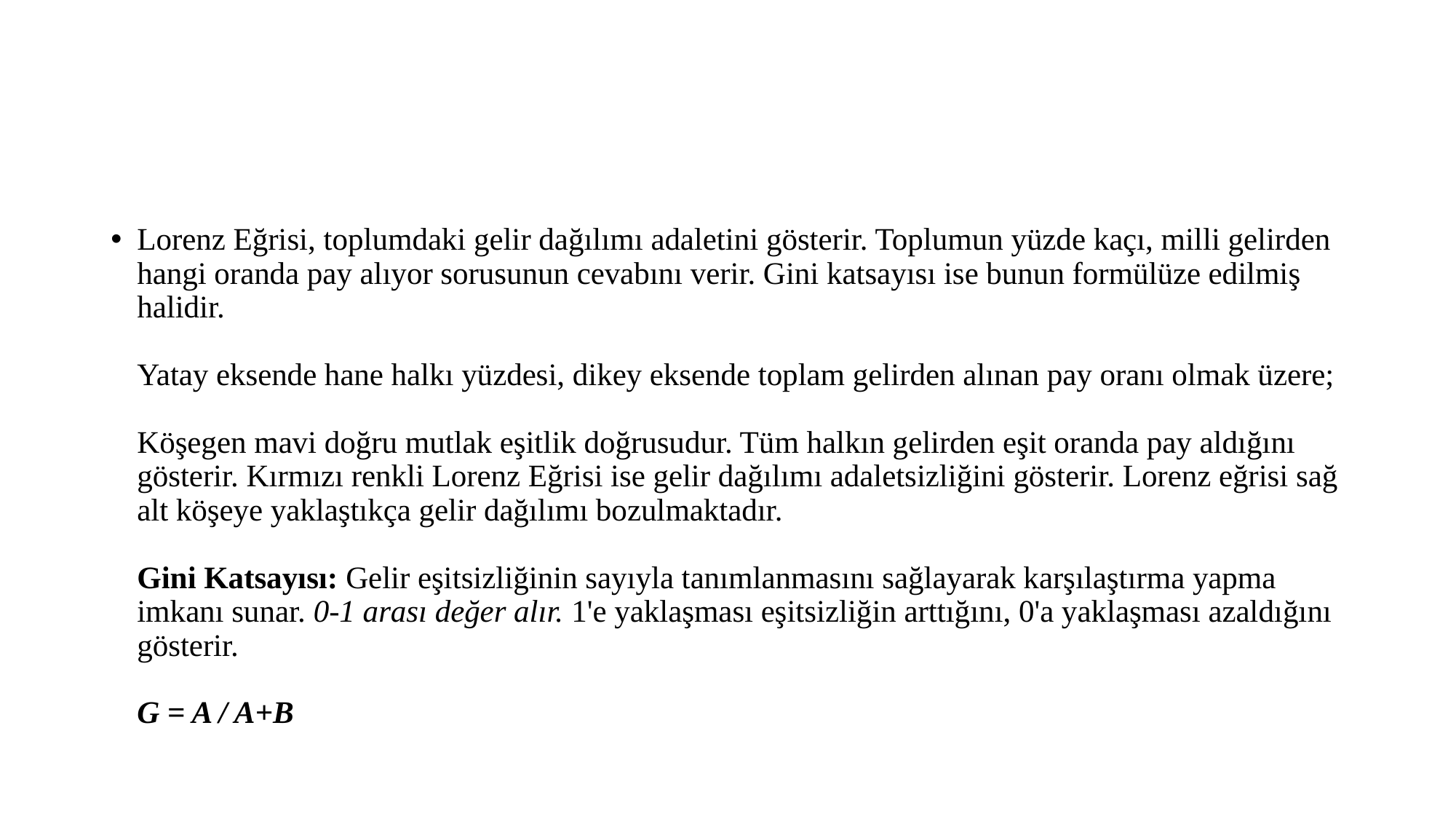

#
Lorenz Eğrisi, toplumdaki gelir dağılımı adaletini gösterir. Toplumun yüzde kaçı, milli gelirden hangi oranda pay alıyor sorusunun cevabını verir. Gini katsayısı ise bunun formülüze edilmiş halidir.
Yatay eksende hane halkı yüzdesi, dikey eksende toplam gelirden alınan pay oranı olmak üzere;
Köşegen mavi doğru mutlak eşitlik doğrusudur. Tüm halkın gelirden eşit oranda pay aldığını gösterir. Kırmızı renkli Lorenz Eğrisi ise gelir dağılımı adaletsizliğini gösterir. Lorenz eğrisi sağ alt köşeye yaklaştıkça gelir dağılımı bozulmaktadır.
Gini Katsayısı: Gelir eşitsizliğinin sayıyla tanımlanmasını sağlayarak karşılaştırma yapma imkanı sunar. 0-1 arası değer alır. 1'e yaklaşması eşitsizliğin arttığını, 0'a yaklaşması azaldığını gösterir.
G = A / A+B